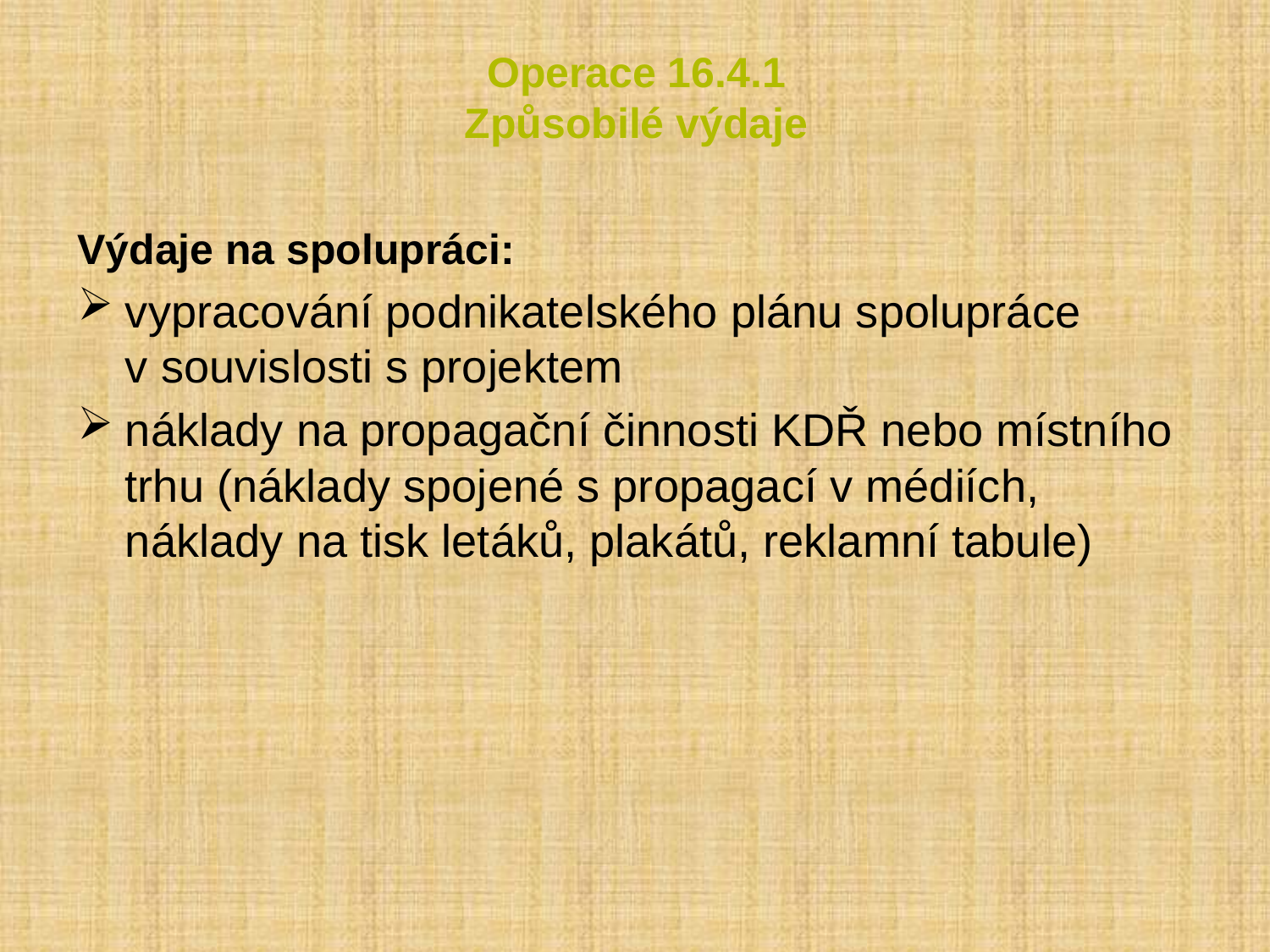

# Operace 16.4.1 Způsobilé výdaje

Výdaje na spolupráci:
vypracování podnikatelského plánu spolupráce v souvislosti s projektem
náklady na propagační činnosti KDŘ nebo místního trhu (náklady spojené s propagací v médiích, náklady na tisk letáků, plakátů, reklamní tabule)